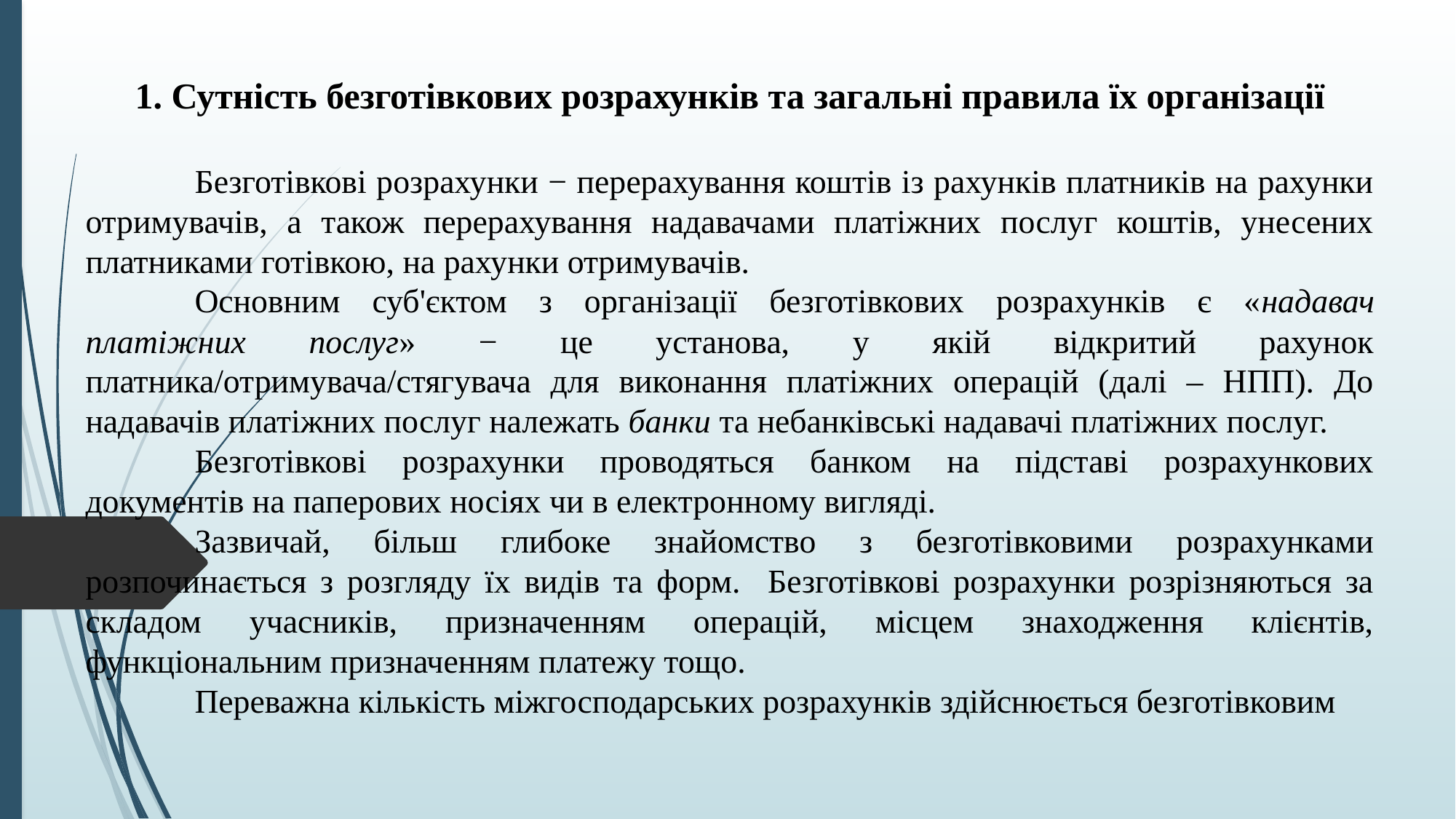

1. Сутність безготівкових розрахунків та загальні правила їх організації

	Безготівкові розрахунки − перерахування коштів із рахунків платників на рахунки отримувачів, а також перерахування надавачами платіжних послуг коштів, унесених платниками готівкою, на рахунки отримувачів.
	Основним суб'єктом з організації безготівкових розрахунків є «надавач платіжних послуг» − це установа, у якій відкритий рахунок платника/отримувача/стягувача для виконання платіжних операцій (далі – НПП). До надавачів платіжних послуг належать банки та небанківські надавачі платіжних послуг.
	Безготівкові розрахунки проводяться банком на підставі розрахункових документів на паперових носіях чи в електронному вигляді.
	Зазвичай, більш глибоке знайомство з безготівковими розрахунками розпочинається з розгляду їх видів та форм.  Безготівкові розрахунки розрізняються за складом учасників, призначенням операцій, місцем знаходження клієнтів, функціональним призначенням платежу тощо.
	Переважна кількість міжгосподарських розрахунків здійснюється безготівковим